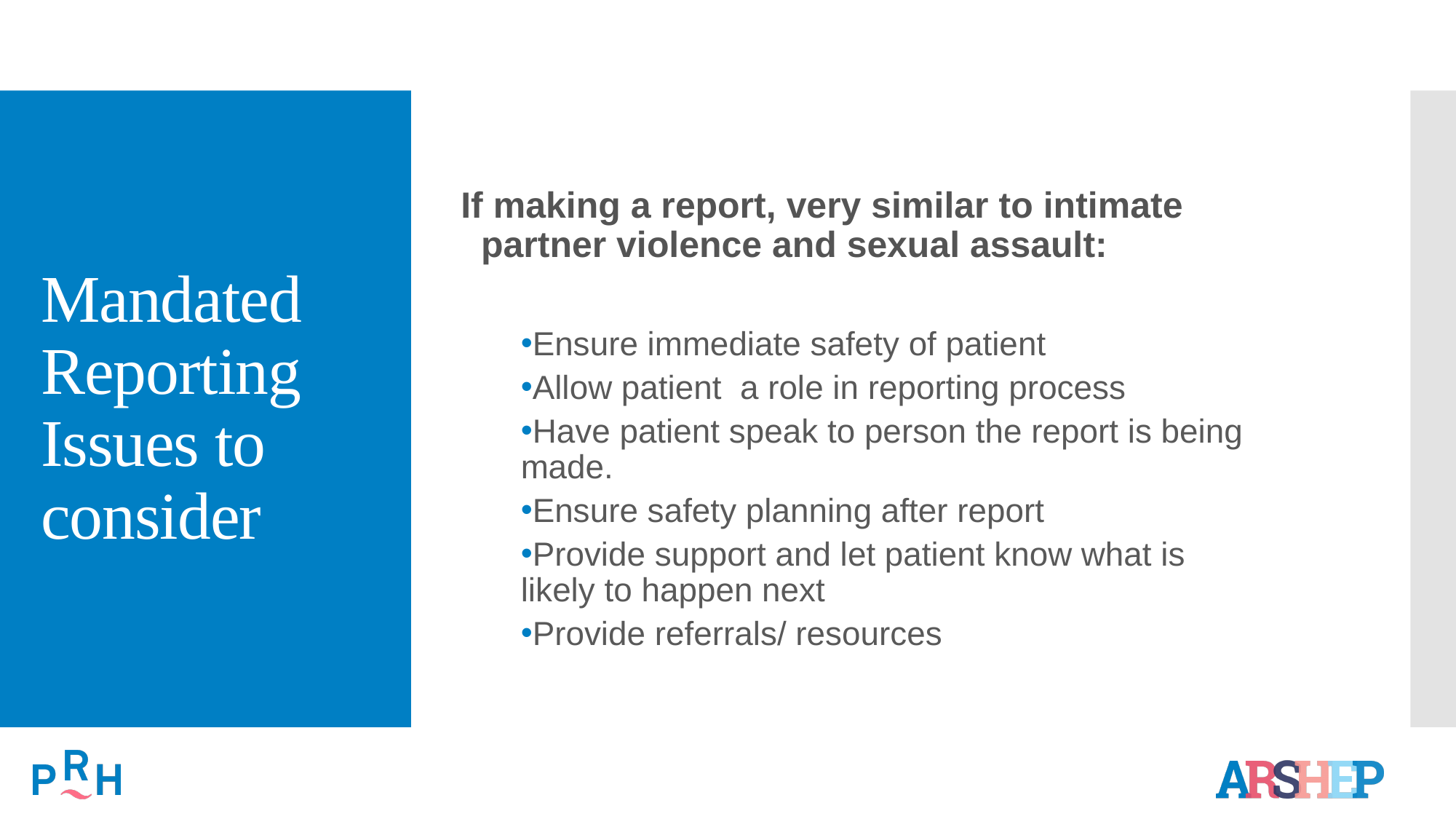

# Mandated Reporting Issues to consider
If making a report, very similar to intimate         partner violence and sexual assault:

Ensure immediate safety of patient
Allow patient  a role in reporting process
Have patient speak to person the report is being made.
Ensure safety planning after report
Provide support and let patient know what is likely to happen next
Provide referrals/ resources